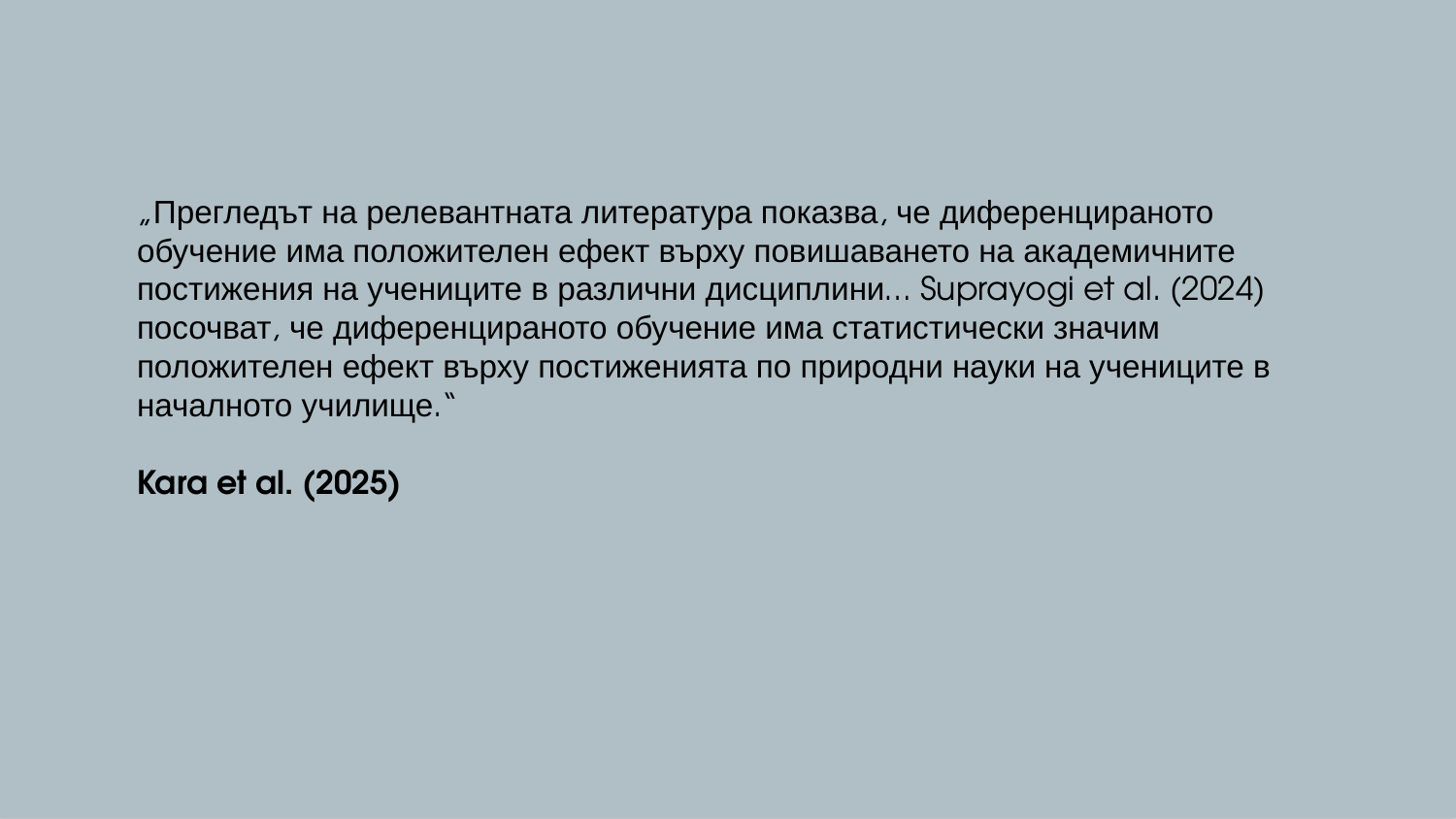

„Прегледът на релевантната литература показва, че диференцираното обучение има положителен ефект върху повишаването на академичните постижения на учениците в различни дисциплини… Suprayogi et al. (2024) посочват, че диференцираното обучение има статистически значим положителен ефект върху постиженията по природни науки на учениците в началното училище.“

Kara et al. (2025)